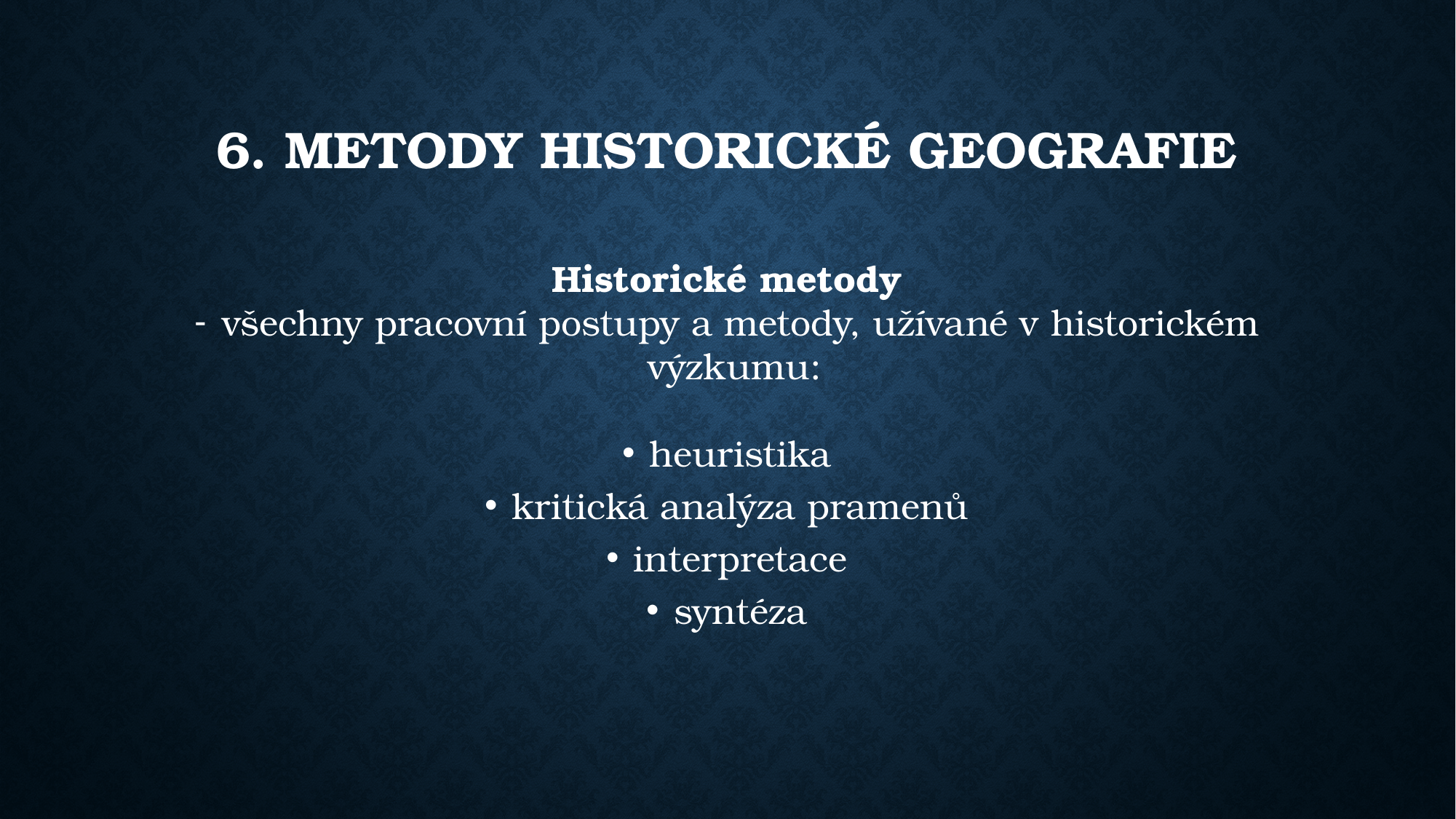

6. Metody historické geografie
Historické metody
všechny pracovní postupy a metody, užívané v historickém výzkumu:
heuristika
kritická analýza pramenů
interpretace
syntéza